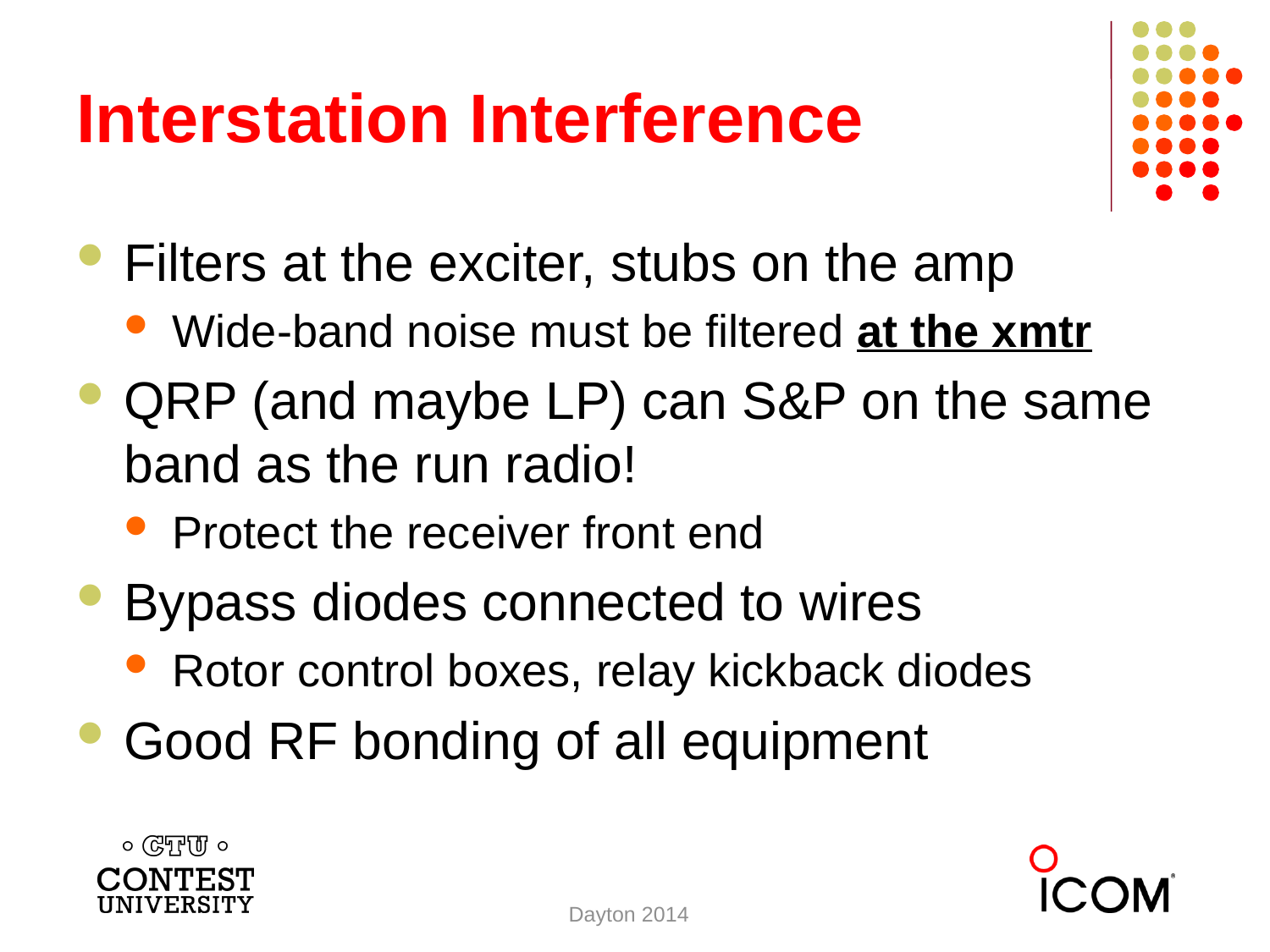

# Interstation Interference
Filters at the exciter, stubs on the amp
Wide-band noise must be filtered at the xmtr
QRP (and maybe LP) can S&P on the same band as the run radio!
Protect the receiver front end
Bypass diodes connected to wires
Rotor control boxes, relay kickback diodes
Good RF bonding of all equipment
Dayton 2014